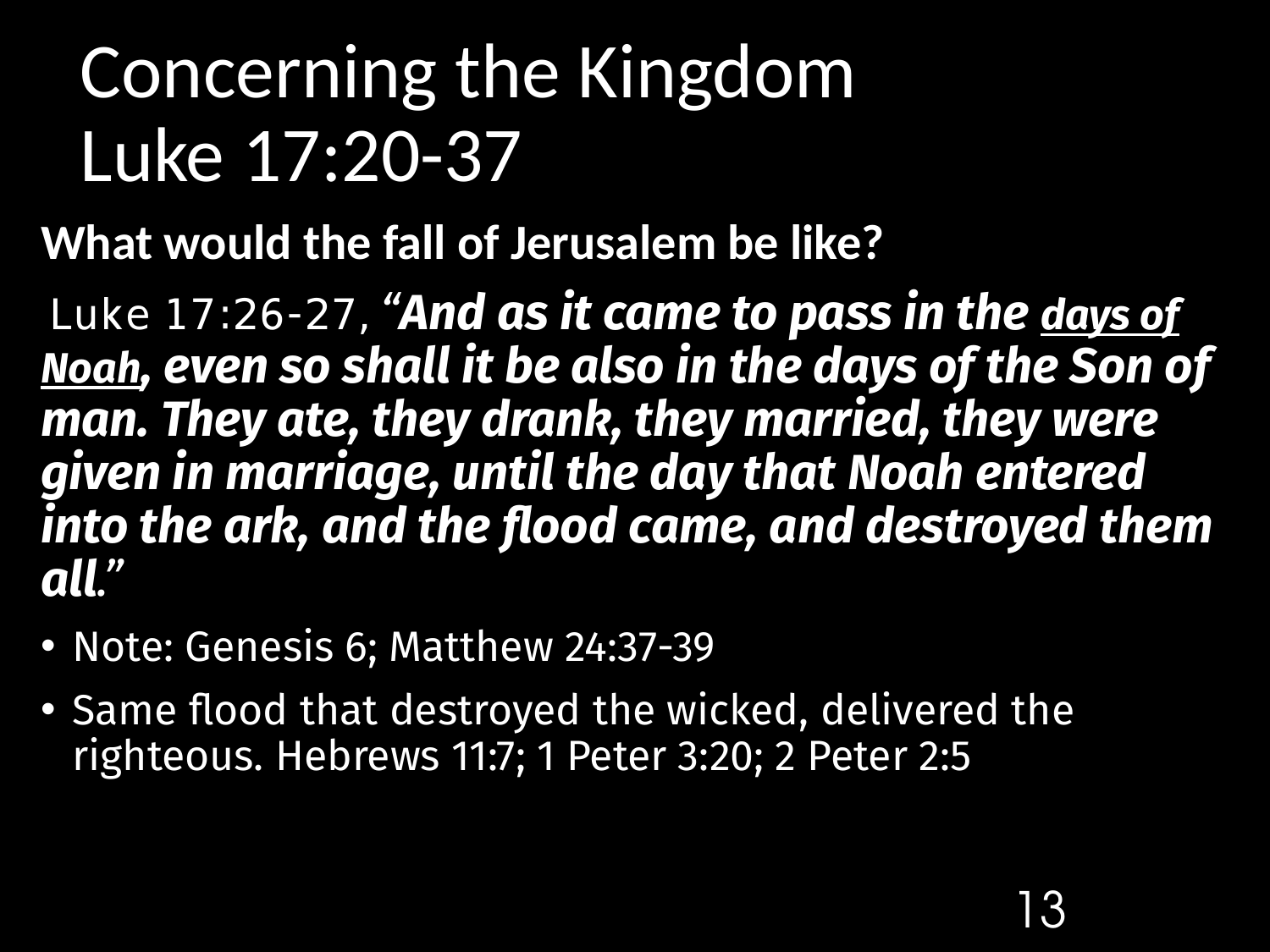

# Concerning the Kingdom Luke 17:20-37
What would the fall of Jerusalem be like?
 Luke 17:26-27, “And as it came to pass in the days of Noah, even so shall it be also in the days of the Son of man. They ate, they drank, they married, they were given in marriage, until the day that Noah entered into the ark, and the flood came, and destroyed them all.”
Note: Genesis 6; Matthew 24:37-39
Same flood that destroyed the wicked, delivered the righteous. Hebrews 11:7; 1 Peter 3:20; 2 Peter 2:5
13